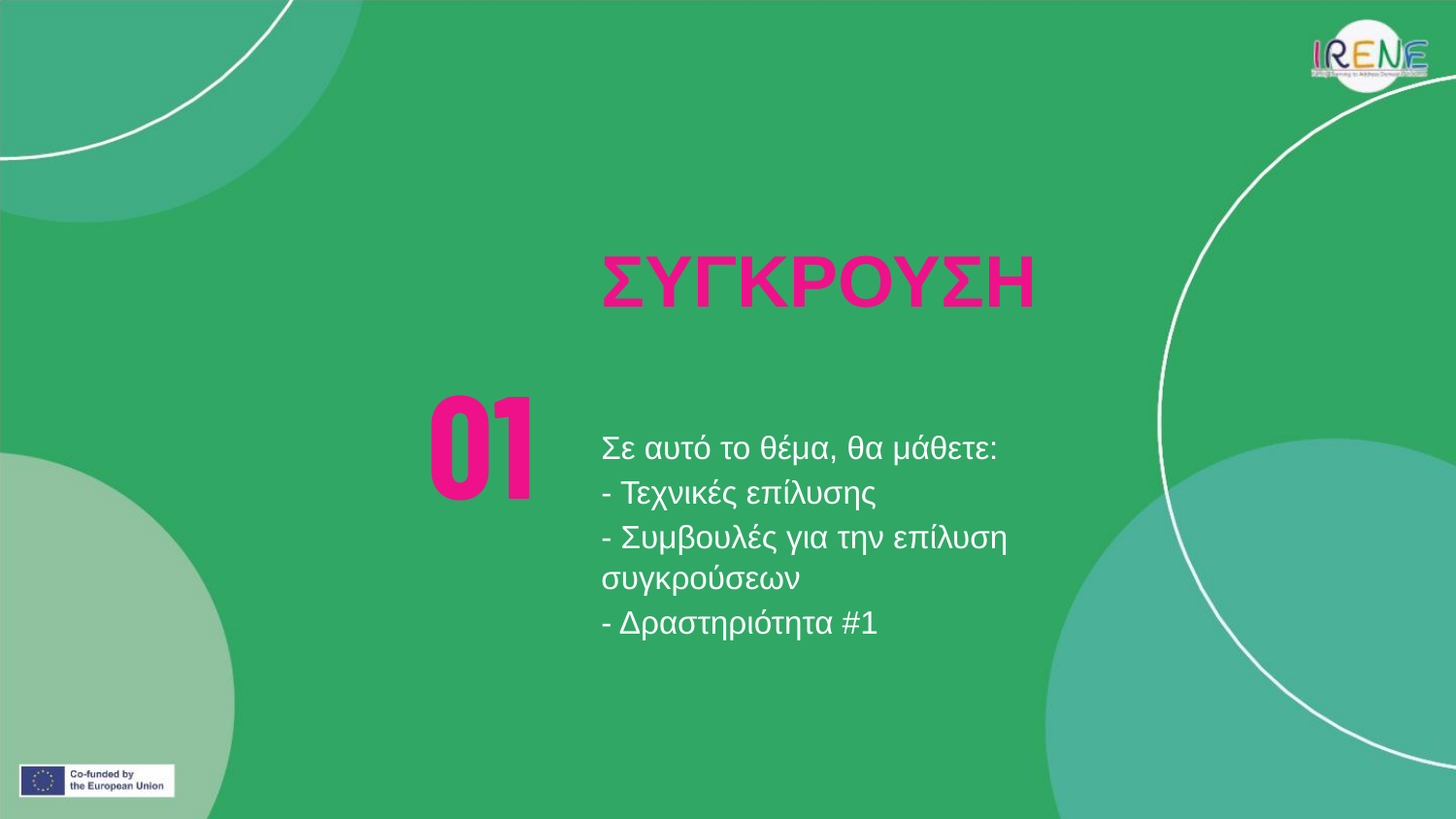

ΣΥΓΚΡΟΥΣΗ
01
Σε αυτό το θέμα, θα μάθετε:
- Τεχνικές επίλυσης
- Συμβουλές για την επίλυση συγκρούσεων
- Δραστηριότητα #1